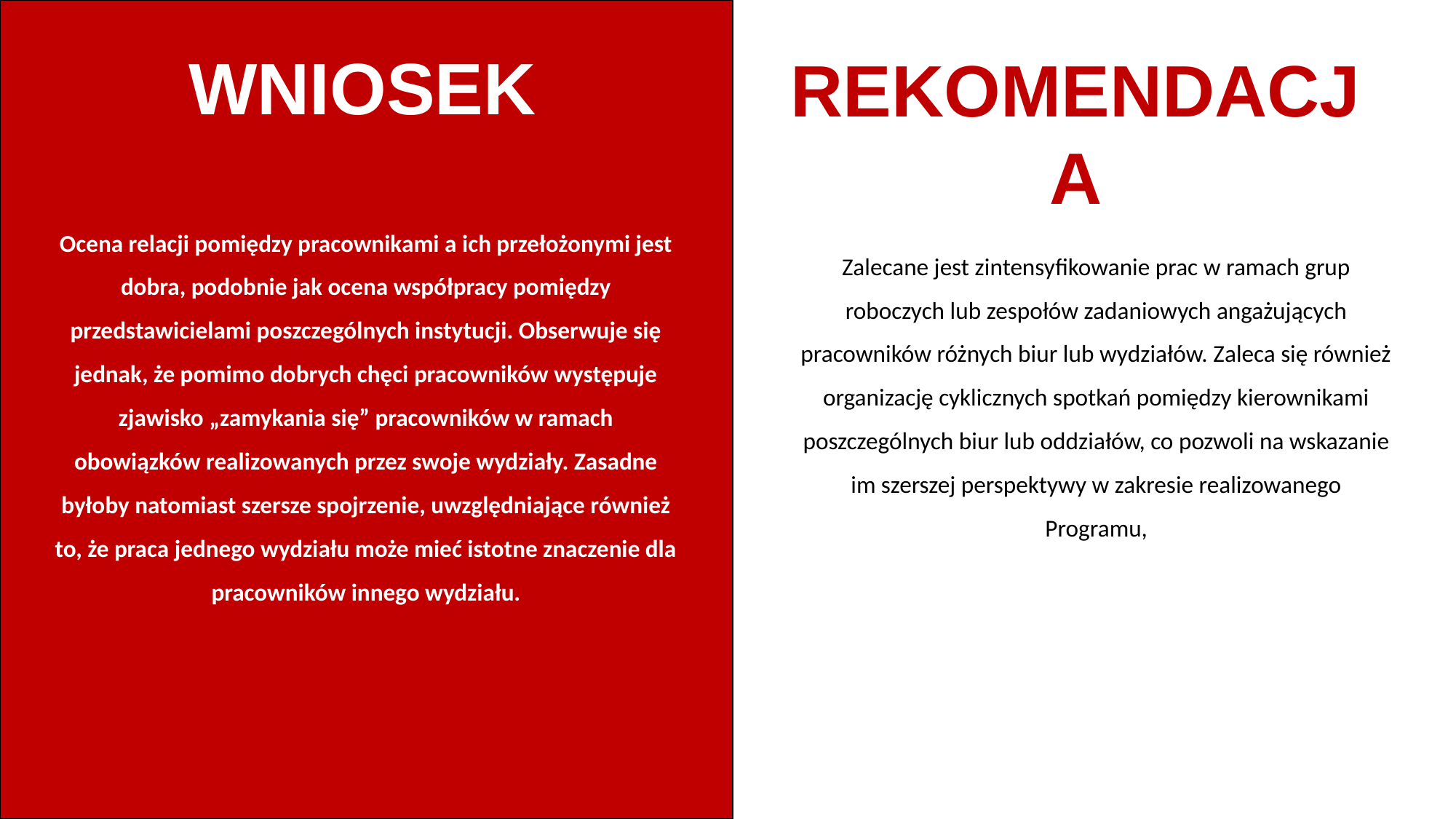

WNIOSEK
REKOMENDACJA
Ocena relacji pomiędzy pracownikami a ich przełożonymi jest dobra, podobnie jak ocena współpracy pomiędzy przedstawicielami poszczególnych instytucji. Obserwuje się jednak, że pomimo dobrych chęci pracowników występuje zjawisko „zamykania się” pracowników w ramach obowiązków realizowanych przez swoje wydziały. Zasadne byłoby natomiast szersze spojrzenie, uwzględniające również to, że praca jednego wydziału może mieć istotne znaczenie dla pracowników innego wydziału.
Zalecane jest zintensyfikowanie prac w ramach grup roboczych lub zespołów zadaniowych angażujących pracowników różnych biur lub wydziałów. Zaleca się również organizację cyklicznych spotkań pomiędzy kierownikami poszczególnych biur lub oddziałów, co pozwoli na wskazanie im szerszej perspektywy w zakresie realizowanego Programu,